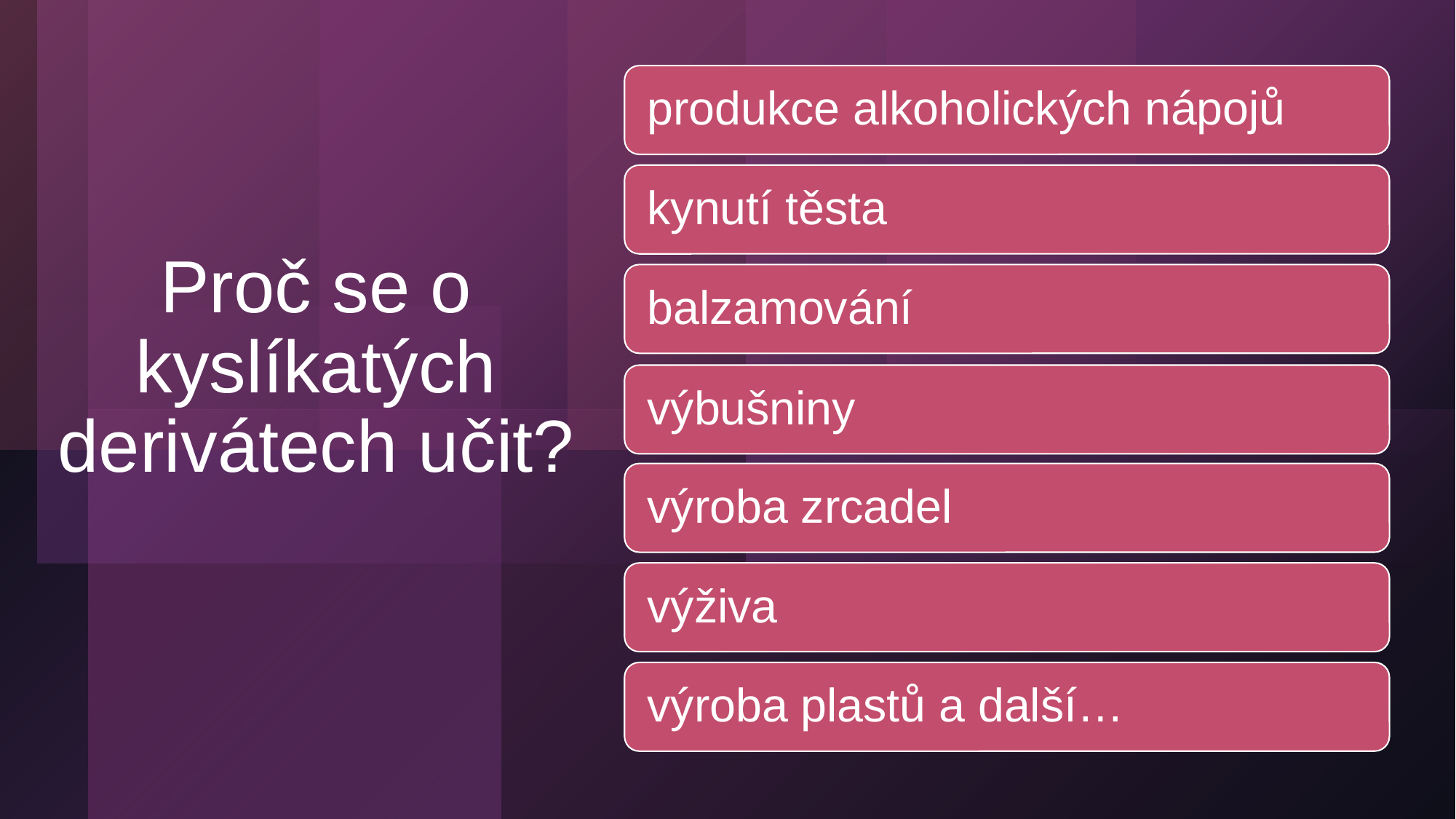

produkce alkoholických nápojů
kynutí těsta
balzamování
výbušniny
výroba zrcadel
výživa
výroba plastů a další…
# Proč se o kyslíkatých derivátech učit?